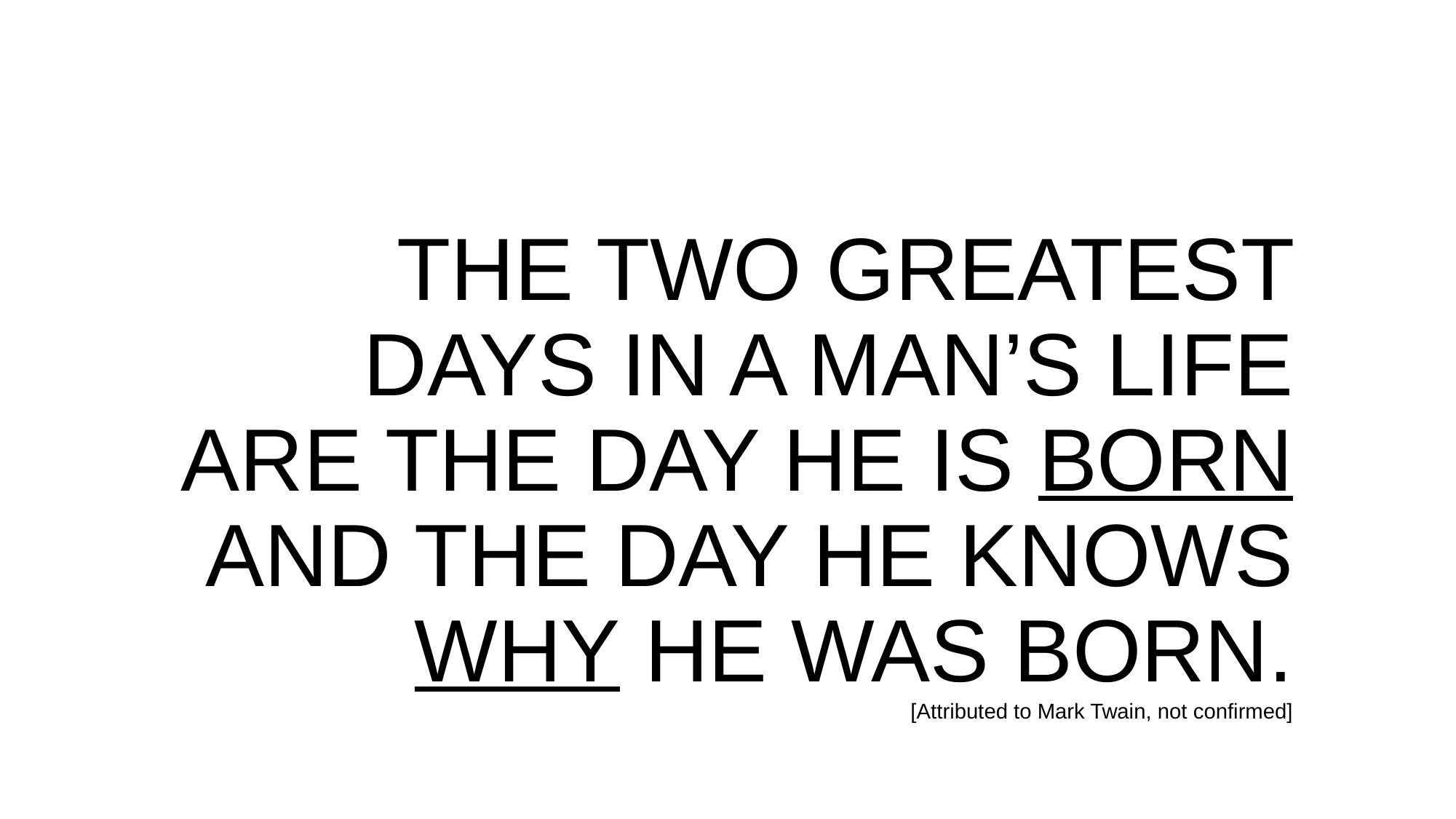

# THE TWO GREATEST DAYS IN A MAN’S LIFE ARE THE DAY HE IS BORN AND THE DAY HE KNOWS WHY HE WAS BORN. [Attributed to Mark Twain, not confirmed]